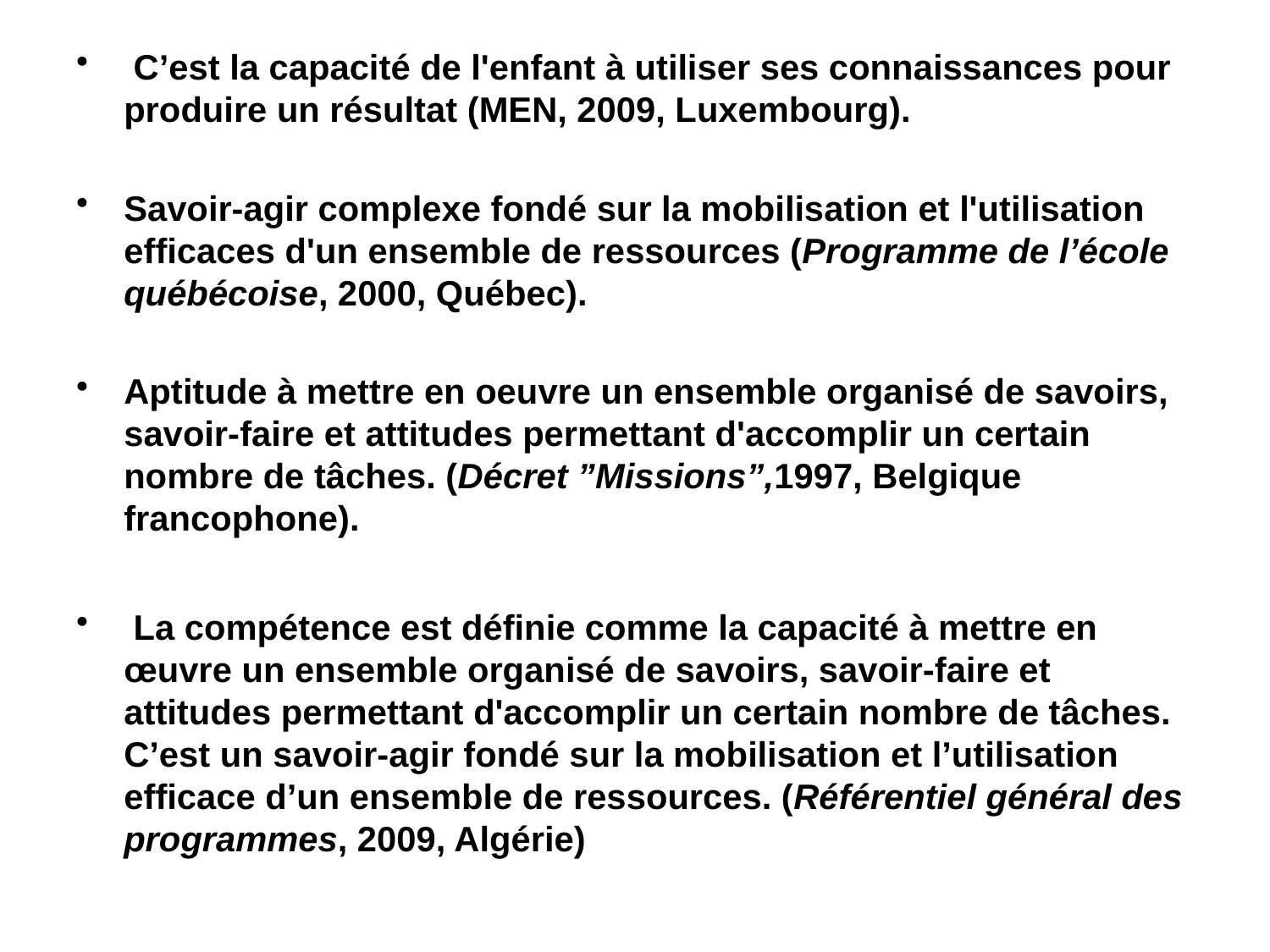

#
 C’est la capacité de l'enfant à utiliser ses connaissances pour produire un résultat (MEN, 2009, Luxembourg).

Savoir-agir complexe fondé sur la mobilisation et l'utilisation efficaces d'un ensemble de ressources (Programme de l’école québécoise, 2000, Québec).

Aptitude à mettre en oeuvre un ensemble organisé de savoirs, savoir-faire et attitudes permettant d'accomplir un certain nombre de tâches. (Décret ”Missions”,1997, Belgique francophone).

 La compétence est définie comme la capacité à mettre en œuvre un ensemble organisé de savoirs, savoir-faire et attitudes permettant d'accomplir un certain nombre de tâches. C’est un savoir-agir fondé sur la mobilisation et l’utilisation efficace d’un ensemble de ressources. (Référentiel général des programmes, 2009, Algérie)